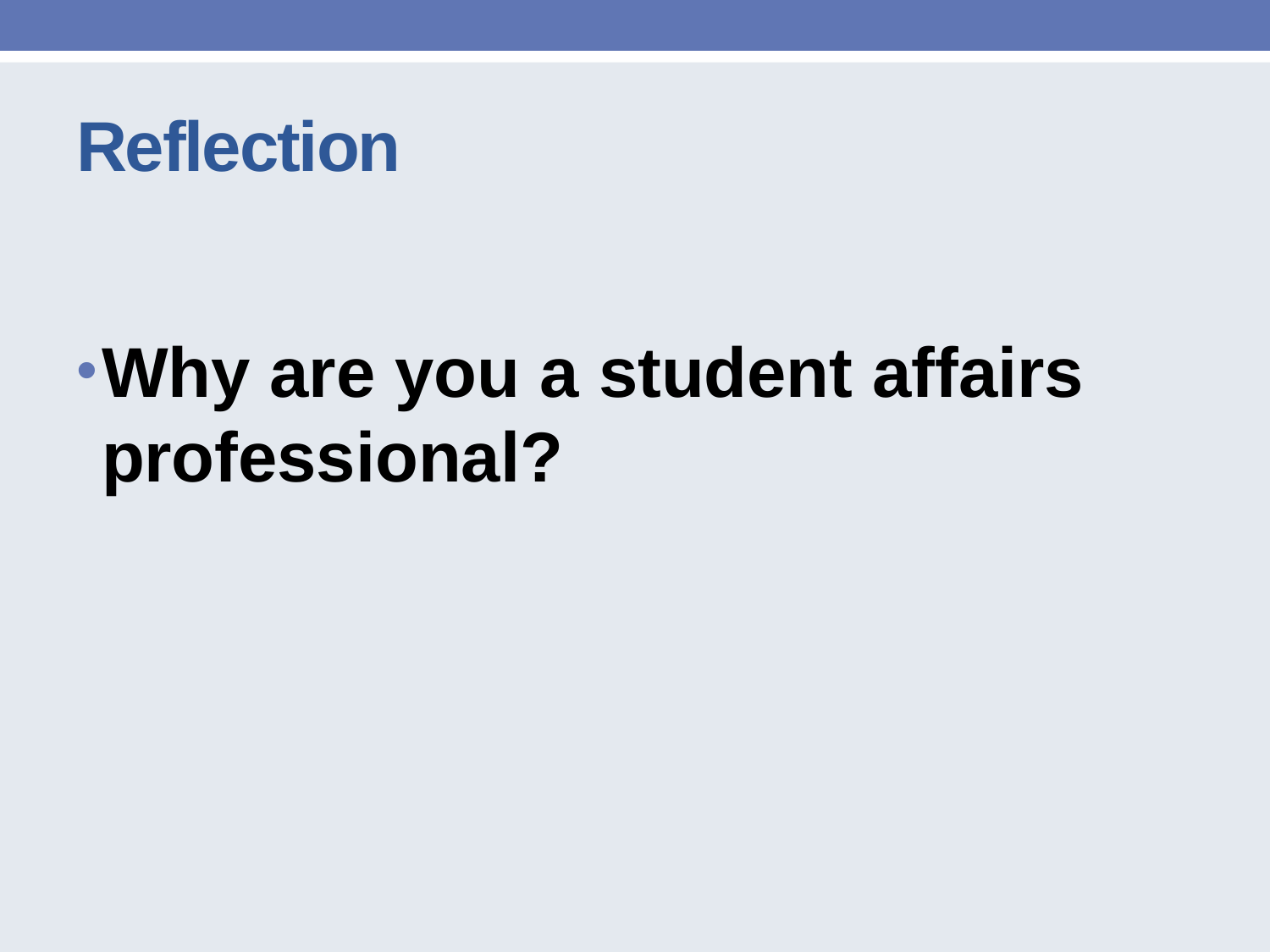

# Reflection

Why are you a student affairs professional?